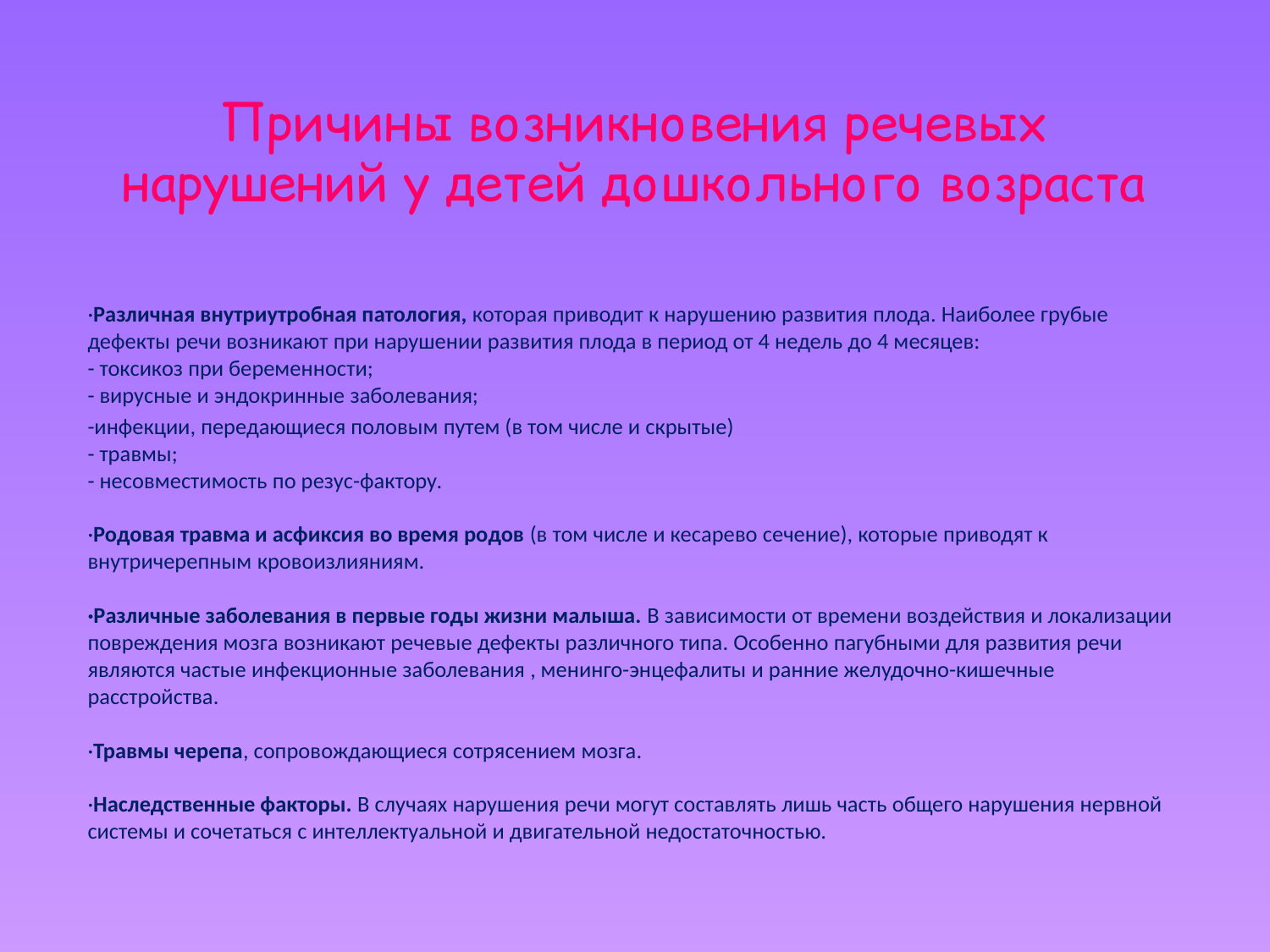

# Причины возникновения речевых нарушений у детей дошкольного возраста
·Различная внутриутробная патология, которая приводит к нарушению развития плода. Наиболее грубые дефекты речи возникают при нарушении развития плода в период от 4 недель до 4 месяцев:  
- токсикоз при беременности;  
- вирусные и эндокринные заболевания;
-инфекции, передающиеся половым путем (в том числе и скрытые)
- травмы;  
- несовместимость по резус-фактору.  
 
·Родовая травма и асфиксия во время родов (в том числе и кесарево сечение), которые приводят к внутричерепным кровоизлияниям. 
·Различные заболевания в первые годы жизни малыша. В зависимости от времени воздействия и локализации повреждения мозга возникают речевые дефекты различного типа. Особенно пагубными для развития речи являются частые инфекционные заболевания , менинго-энцефалиты и ранние желудочно-кишечные расстройства.  
·Травмы черепа, сопровождающиеся сотрясением мозга.  
·Наследственные факторы. В случаях нарушения речи могут составлять лишь часть общего нарушения нервной системы и сочетаться с интеллектуальной и двигательной недостаточностью.